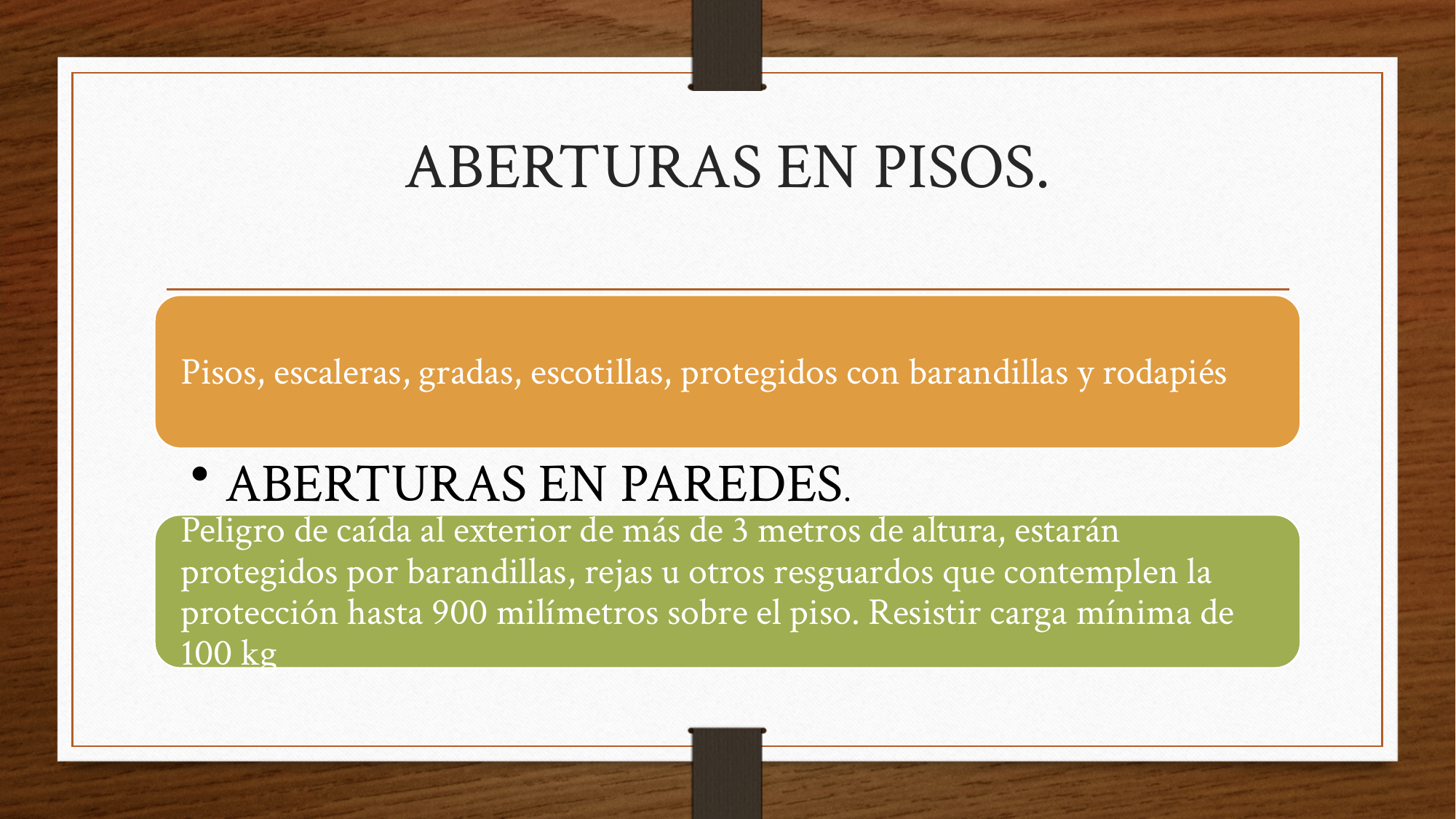

# ABERTURAS EN PISOS.
Pisos, escaleras, gradas, escotillas, protegidos con barandillas y rodapiés
ABERTURAS EN PAREDES.
Peligro de caída al exterior de más de 3 metros de altura, estarán protegidos por barandillas, rejas u otros resguardos que contemplen la protección hasta 900 milímetros sobre el piso. Resistir carga mínima de 100 kg